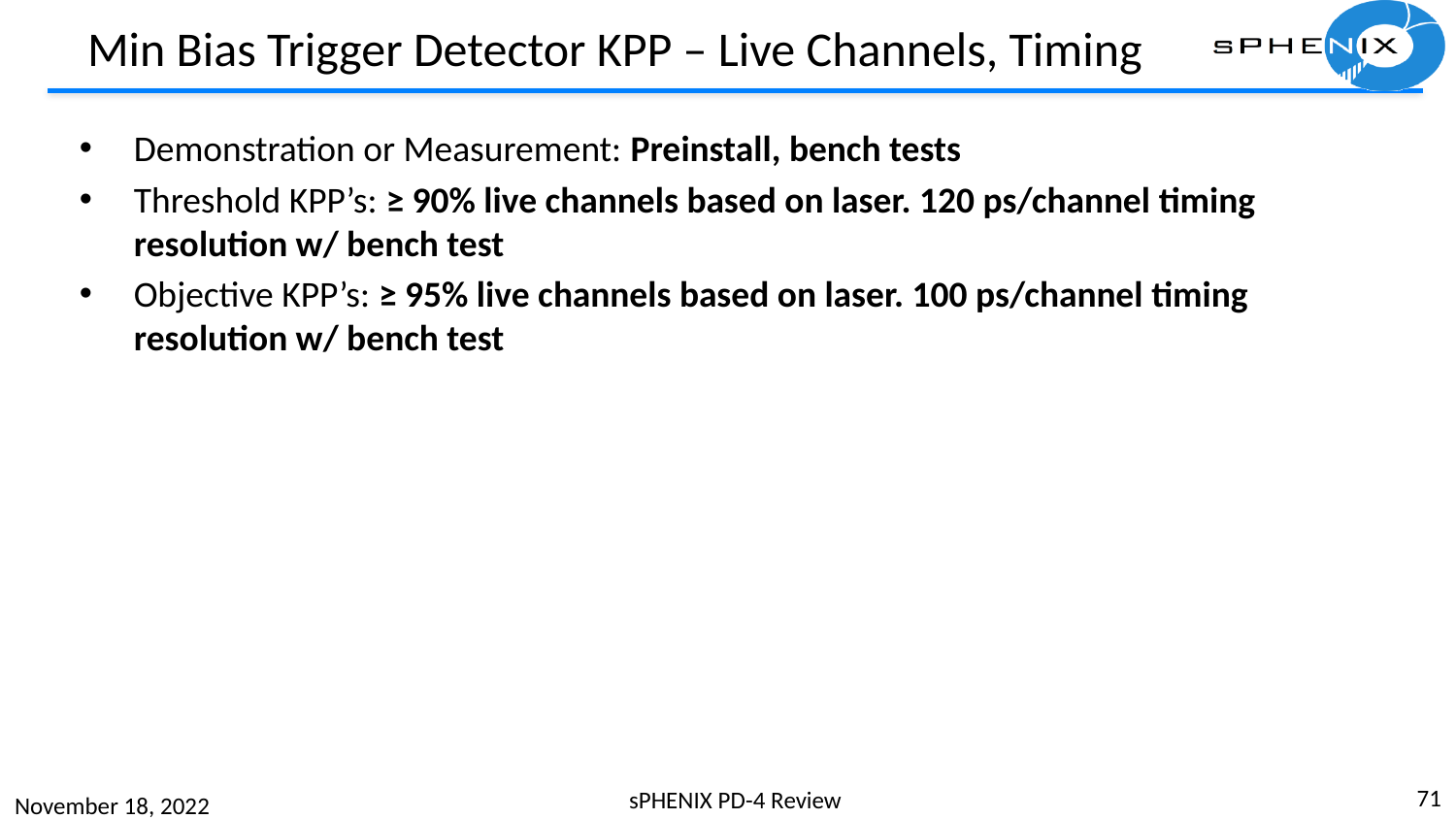

# Min Bias Trigger Detector KPP – Live Channels, Timing
Demonstration or Measurement: Preinstall, bench tests
Threshold KPP’s: ≥ 90% live channels based on laser. 120 ps/channel timing resolution w/ bench test
Objective KPP’s: ≥ 95% live channels based on laser. 100 ps/channel timing resolution w/ bench test

71
sPHENIX PD-4 Review
November 18, 2022